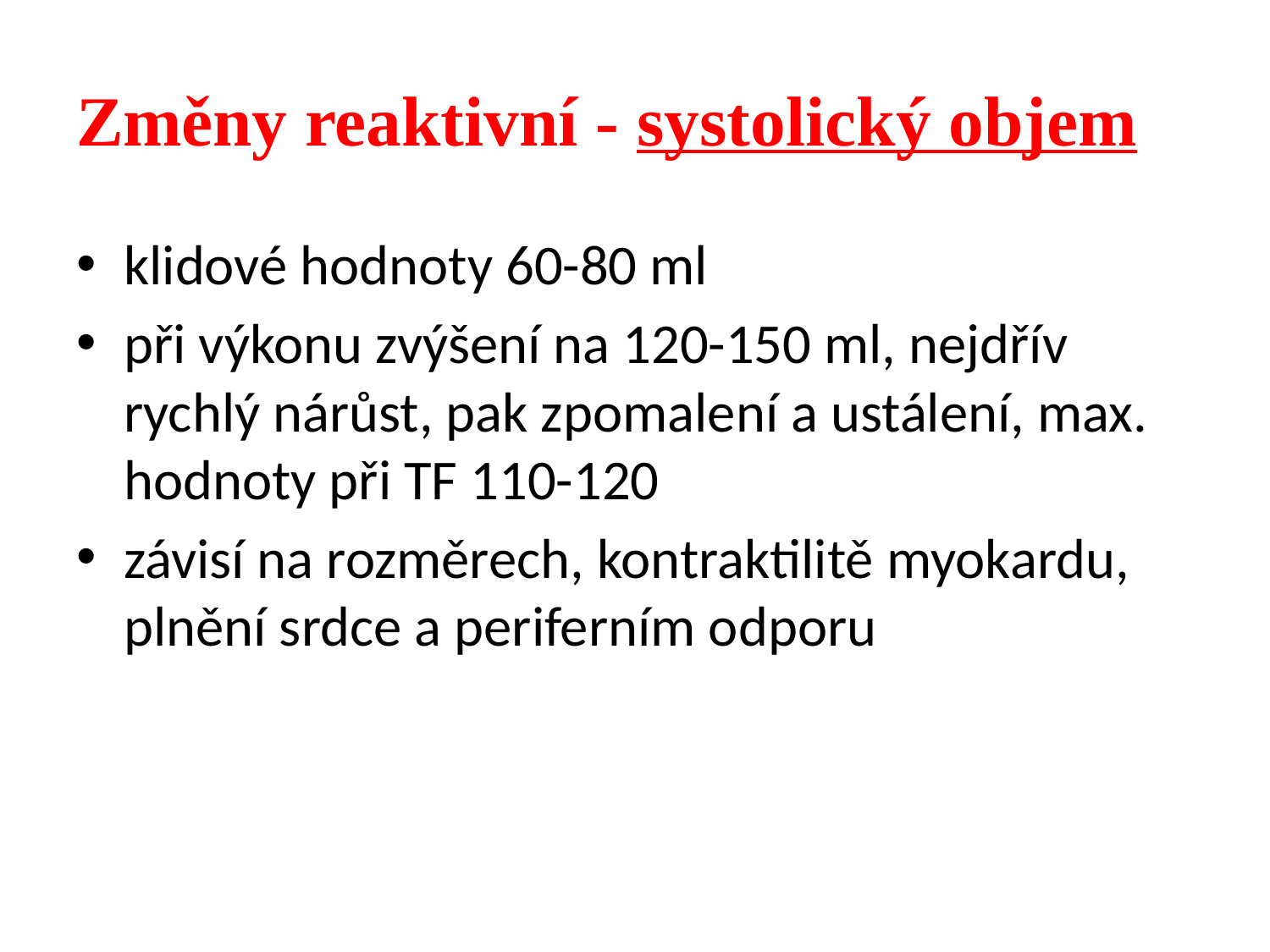

# Změny reaktivní - systolický objem
klidové hodnoty 60-80 ml
při výkonu zvýšení na 120-150 ml, nejdřív rychlý nárůst, pak zpomalení a ustálení, max. hodnoty při TF 110-120
závisí na rozměrech, kontraktilitě myokardu, plnění srdce a periferním odporu